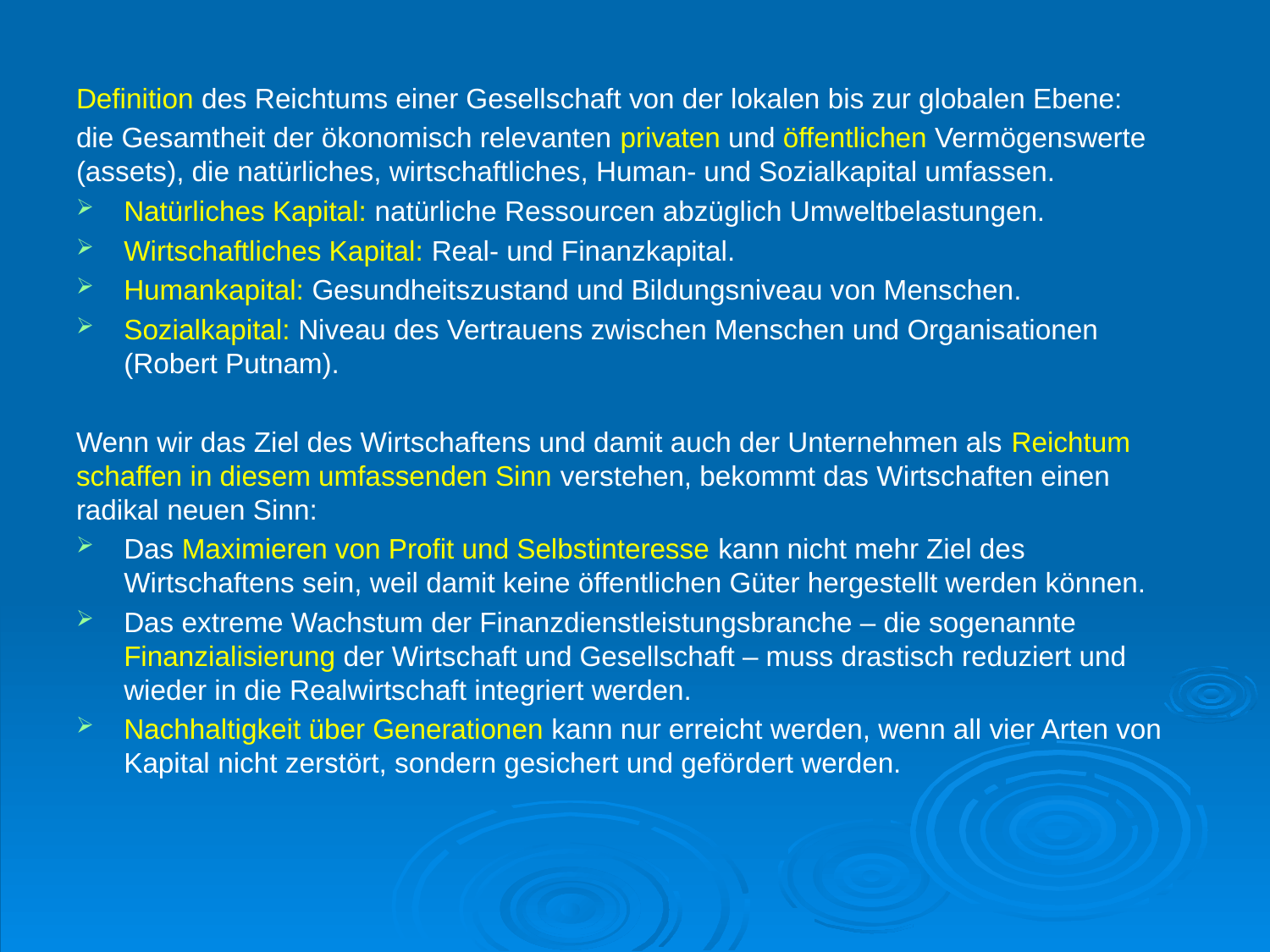

Definition des Reichtums einer Gesellschaft von der lokalen bis zur globalen Ebene:
die Gesamtheit der ökonomisch relevanten privaten und öffentlichen Vermögenswerte (assets), die natürliches, wirtschaftliches, Human- und Sozialkapital umfassen.
Natürliches Kapital: natürliche Ressourcen abzüglich Umweltbelastungen.
Wirtschaftliches Kapital: Real- und Finanzkapital.
Humankapital: Gesundheitszustand und Bildungsniveau von Menschen.
Sozialkapital: Niveau des Vertrauens zwischen Menschen und Organisationen (Robert Putnam).

Wenn wir das Ziel des Wirtschaftens und damit auch der Unternehmen als Reichtum schaffen in diesem umfassenden Sinn verstehen, bekommt das Wirtschaften einen radikal neuen Sinn:
Das Maximieren von Profit und Selbstinteresse kann nicht mehr Ziel des Wirtschaftens sein, weil damit keine öffentlichen Güter hergestellt werden können.
Das extreme Wachstum der Finanzdienstleistungsbranche – die sogenannte Finanzialisierung der Wirtschaft und Gesellschaft – muss drastisch reduziert und wieder in die Realwirtschaft integriert werden.
Nachhaltigkeit über Generationen kann nur erreicht werden, wenn all vier Arten von Kapital nicht zerstört, sondern gesichert und gefördert werden.